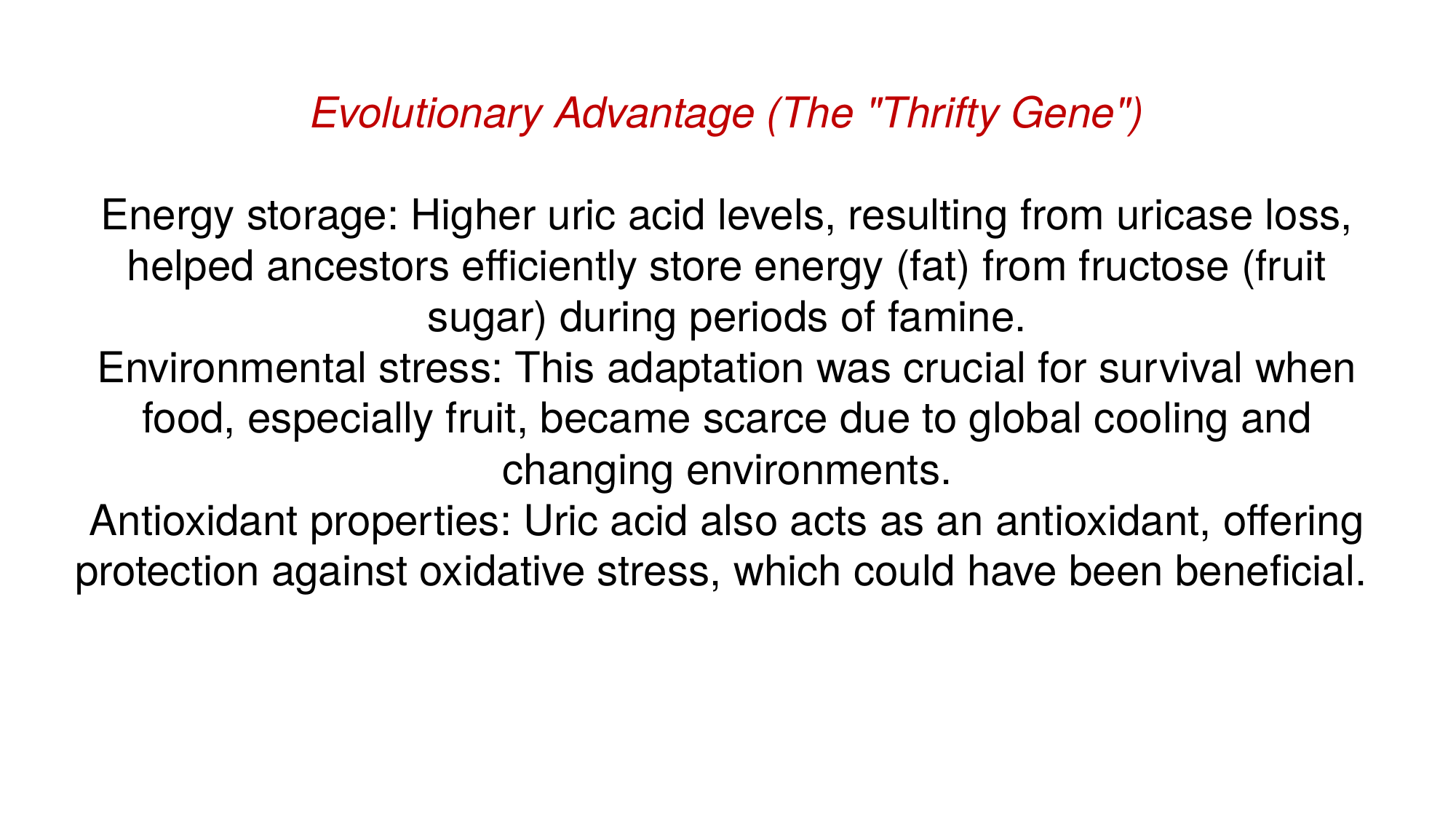

Evolutionary Advantage (The "Thrifty Gene")

Energy storage: Higher uric acid levels, resulting from uricase loss, helped ancestors efficiently store energy (fat) from fructose (fruit sugar) during periods of famine.
Environmental stress: This adaptation was crucial for survival when food, especially fruit, became scarce due to global cooling and changing environments.
Antioxidant properties: Uric acid also acts as an antioxidant, offering protection against oxidative stress, which could have been beneficial.